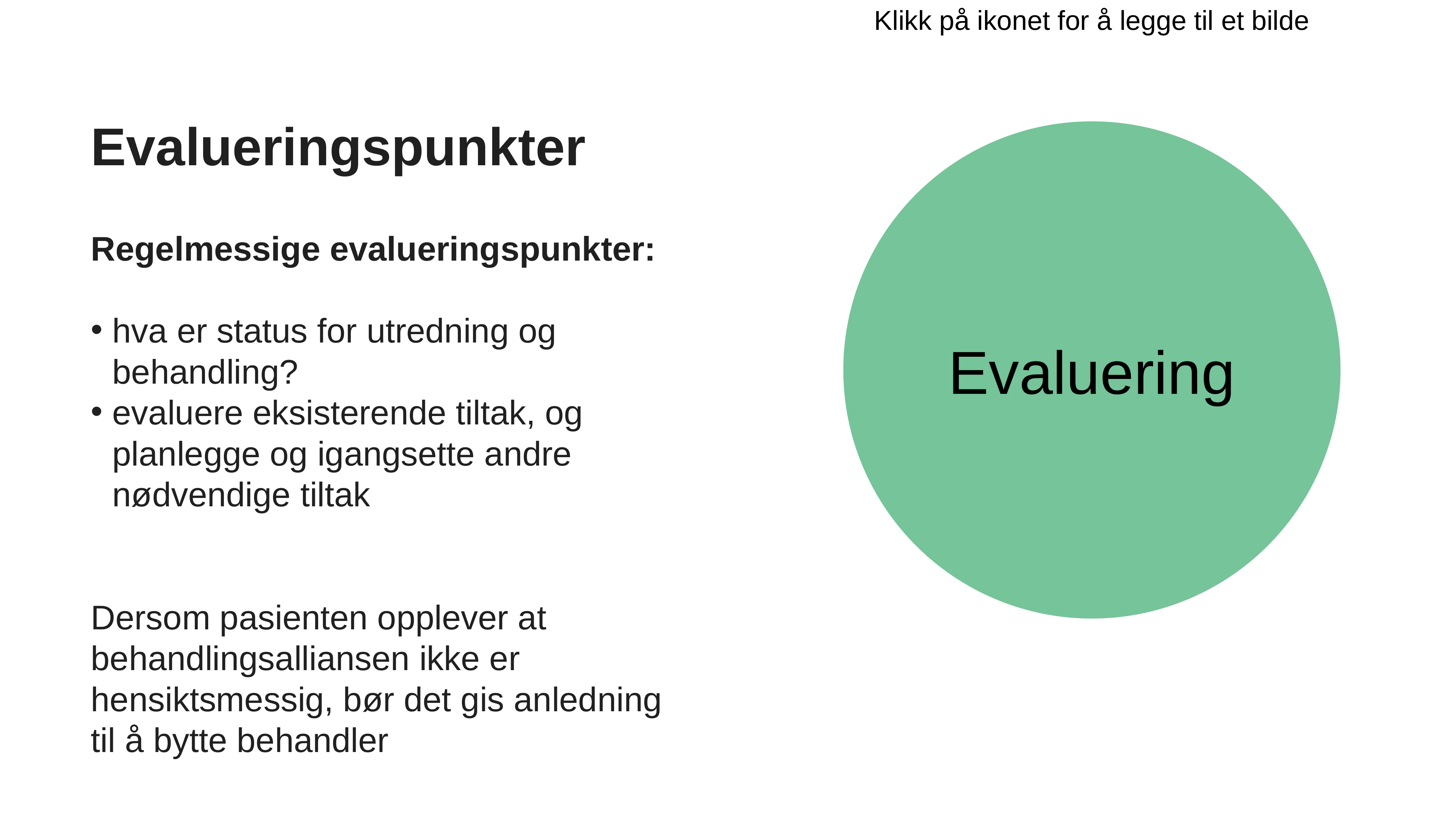

# Evalueringspunkter
Evaluering
Regelmessige evalueringspunkter:

hva er status for utredning og behandling?
evaluere eksisterende tiltak, og planlegge og igangsette andre nødvendige tiltak

Dersom pasienten opplever at behandlingsalliansen ikke er hensiktsmessig, bør det gis anledning til å bytte behandler